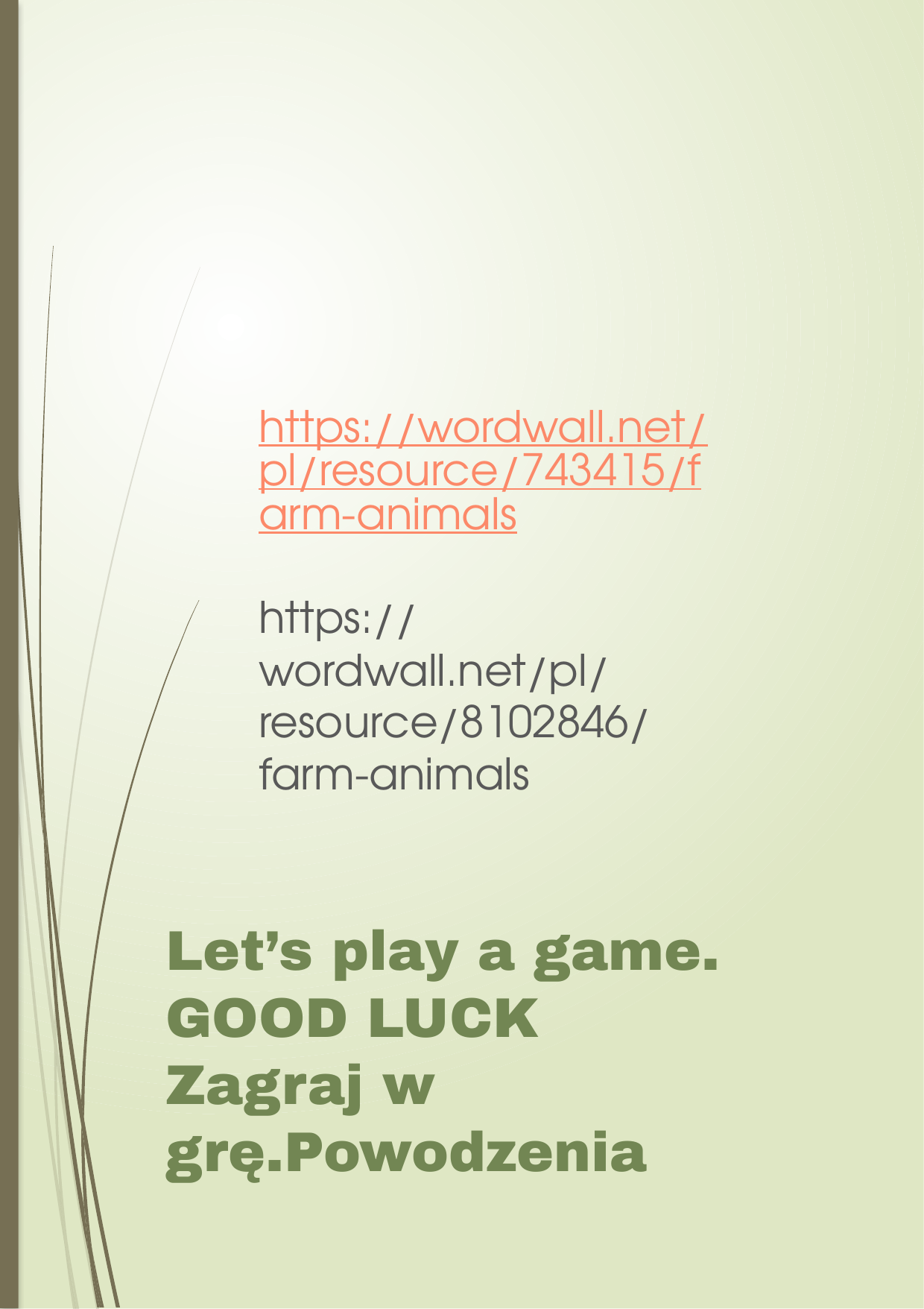

https://wordwall.net/pl/resource/743415/farm-animals

https://wordwall.net/pl/resource/8102846/farm-animals

# Let’s play a game. GOOD LUCK Zagraj w grę.Powodzenia